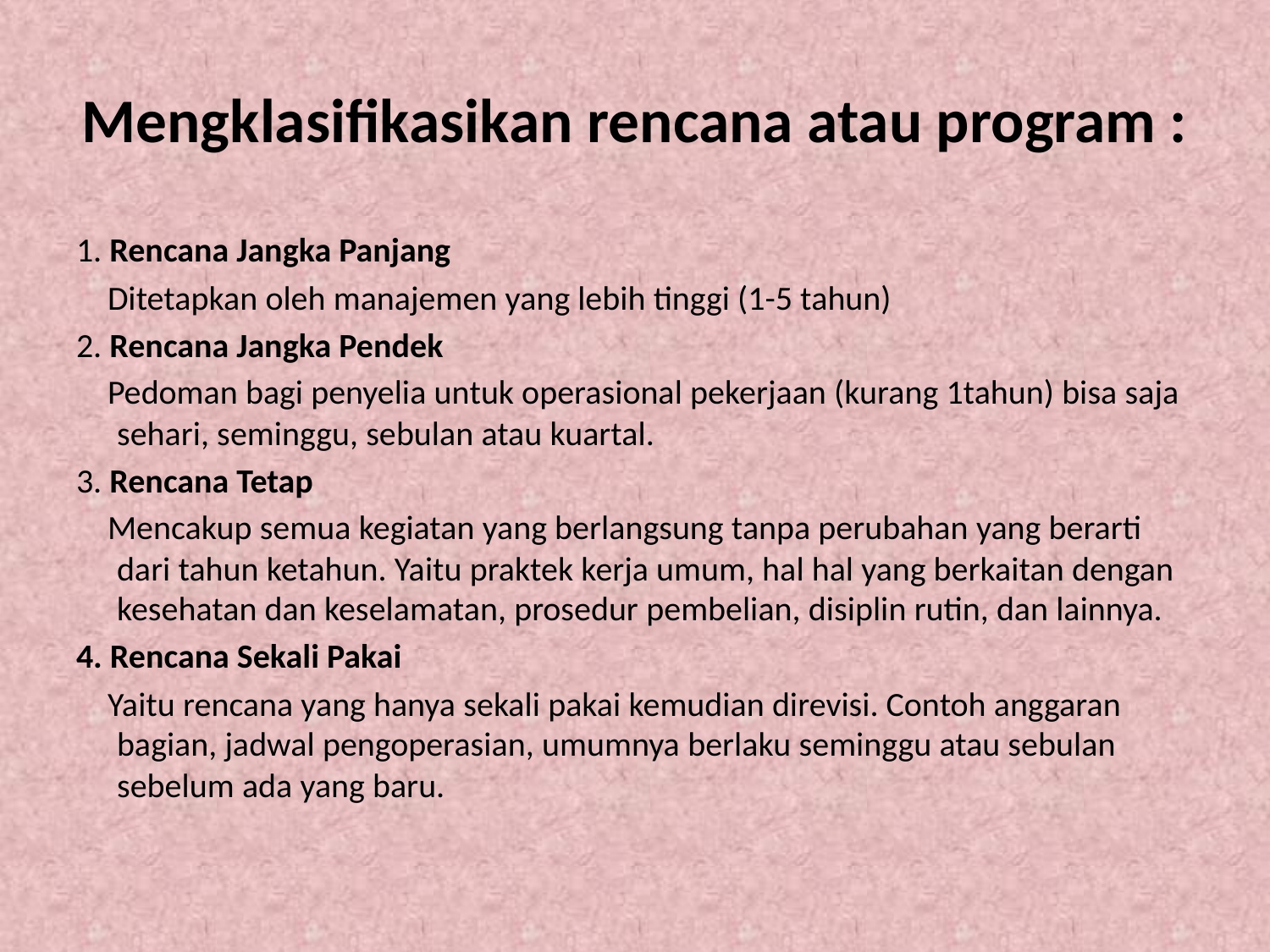

# Mengklasifikasikan rencana atau program :
1. Rencana Jangka Panjang
Ditetapkan oleh manajemen yang lebih tinggi (1-5 tahun)
2. Rencana Jangka Pendek
Pedoman bagi penyelia untuk operasional pekerjaan (kurang 1tahun) bisa saja sehari, seminggu, sebulan atau kuartal.
3. Rencana Tetap
Mencakup semua kegiatan yang berlangsung tanpa perubahan yang berarti dari tahun ketahun. Yaitu praktek kerja umum, hal hal yang berkaitan dengan kesehatan dan keselamatan, prosedur pembelian, disiplin rutin, dan lainnya.
4. Rencana Sekali Pakai
Yaitu rencana yang hanya sekali pakai kemudian direvisi. Contoh anggaran bagian, jadwal pengoperasian, umumnya berlaku seminggu atau sebulan sebelum ada yang baru.